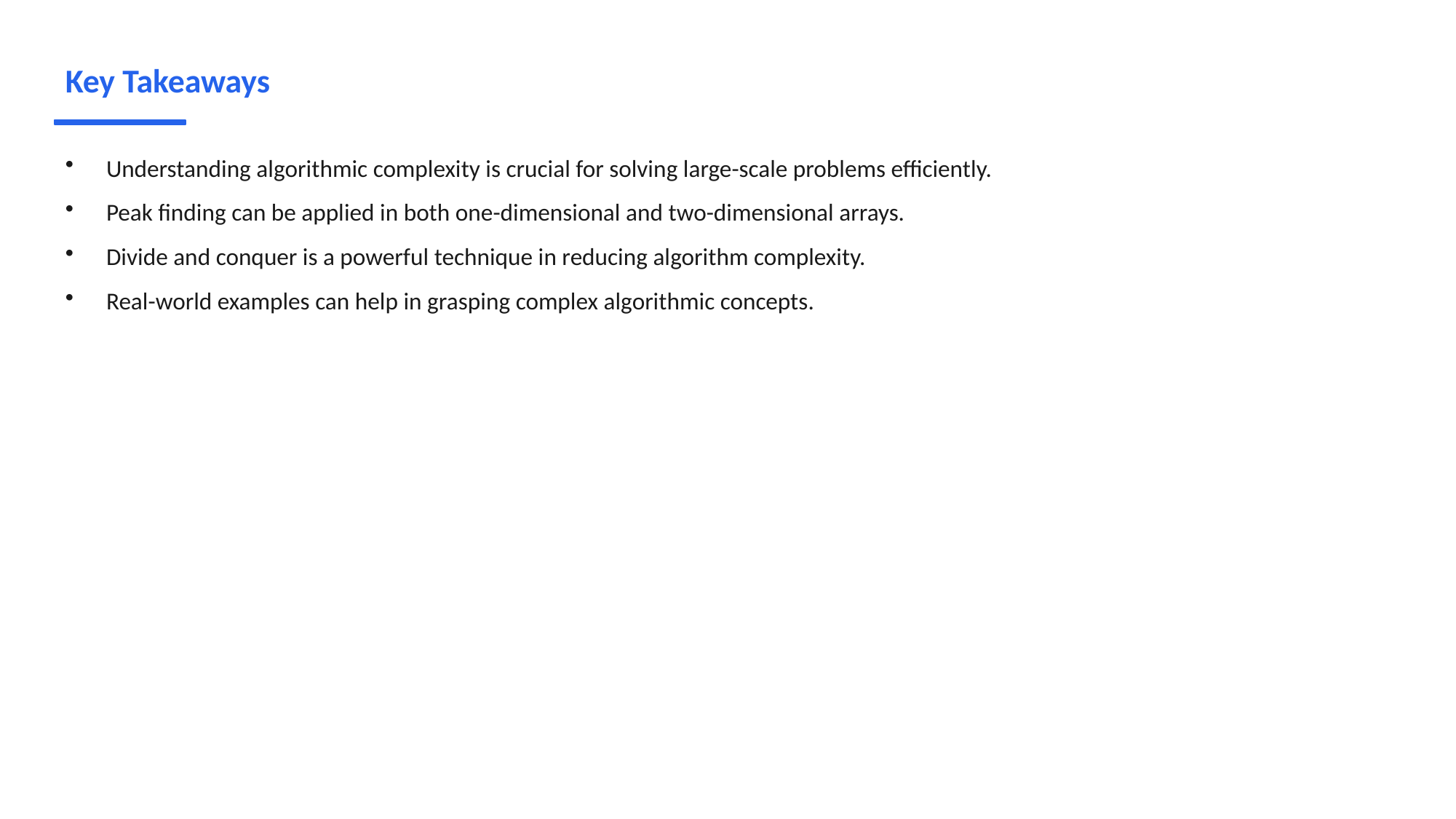

Key Takeaways

Understanding algorithmic complexity is crucial for solving large-scale problems efficiently.
Peak finding can be applied in both one-dimensional and two-dimensional arrays.
Divide and conquer is a powerful technique in reducing algorithm complexity.
Real-world examples can help in grasping complex algorithmic concepts.